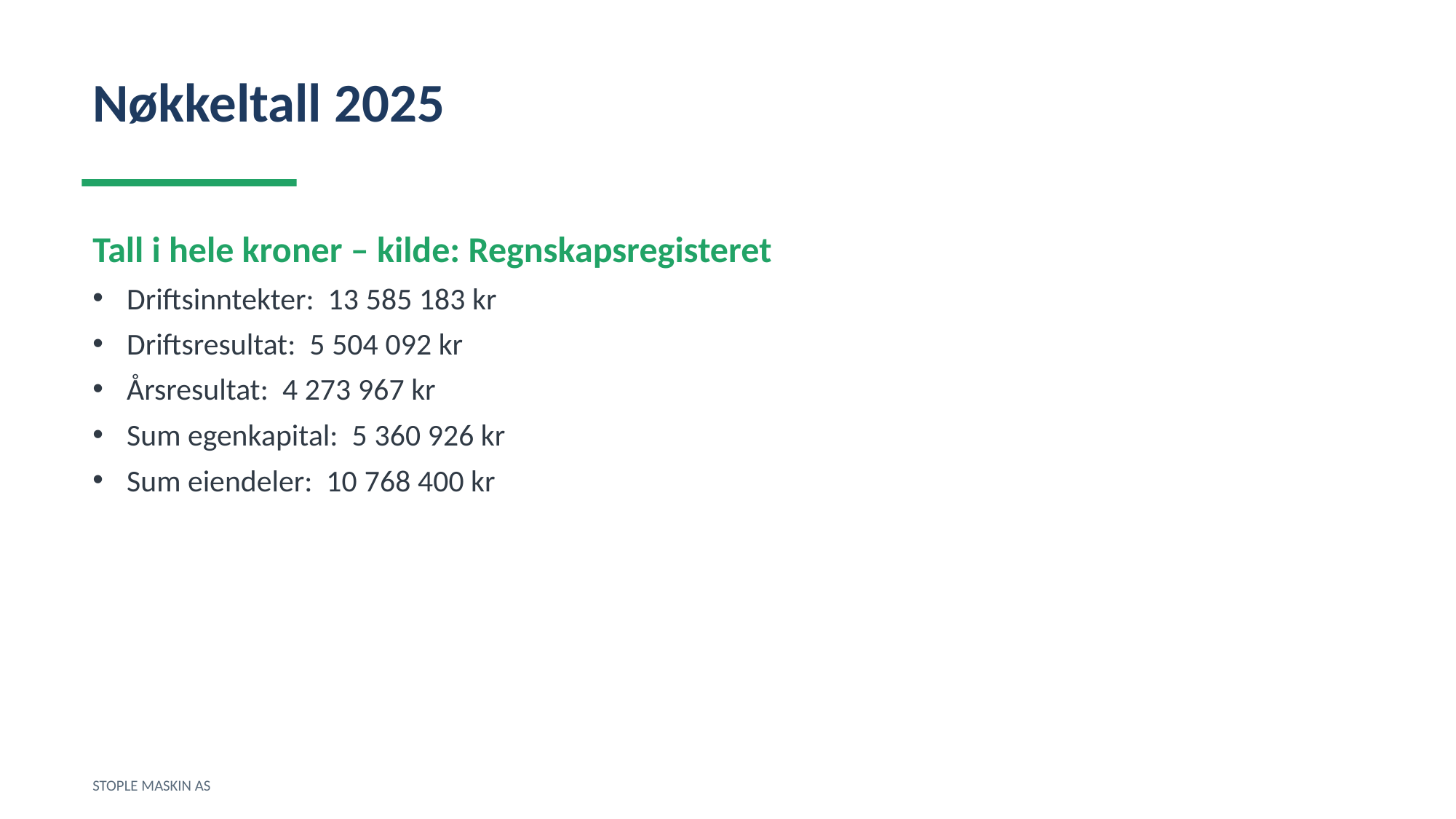

Nøkkeltall 2025

Tall i hele kroner – kilde: Regnskapsregisteret
Driftsinntekter:  13 585 183 kr
Driftsresultat:  5 504 092 kr
Årsresultat:  4 273 967 kr
Sum egenkapital:  5 360 926 kr
Sum eiendeler:  10 768 400 kr
STOPLE MASKIN AS